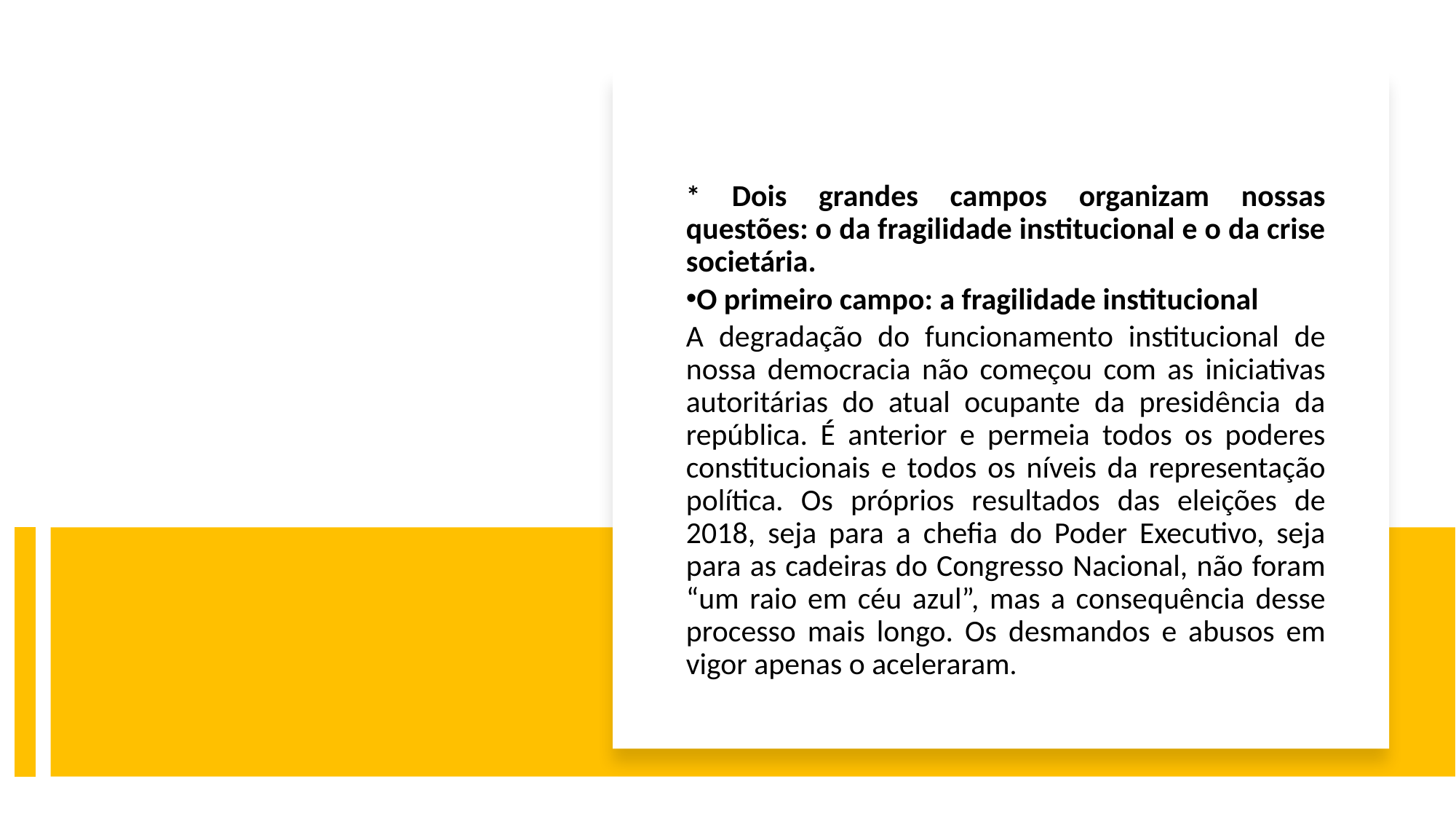

* Dois grandes campos organizam nossas questões: o da fragilidade institucional e o da crise societária.
O primeiro campo: a fragilidade institucional
A degradação do funcionamento institucional de nossa democracia não começou com as iniciativas autoritárias do atual ocupante da presidência da república. É anterior e permeia todos os poderes constitucionais e todos os níveis da representação política. Os próprios resultados das eleições de 2018, seja para a chefia do Poder Executivo, seja para as cadeiras do Congresso Nacional, não foram “um raio em céu azul”, mas a consequência desse processo mais longo. Os desmandos e abusos em vigor apenas o aceleraram.